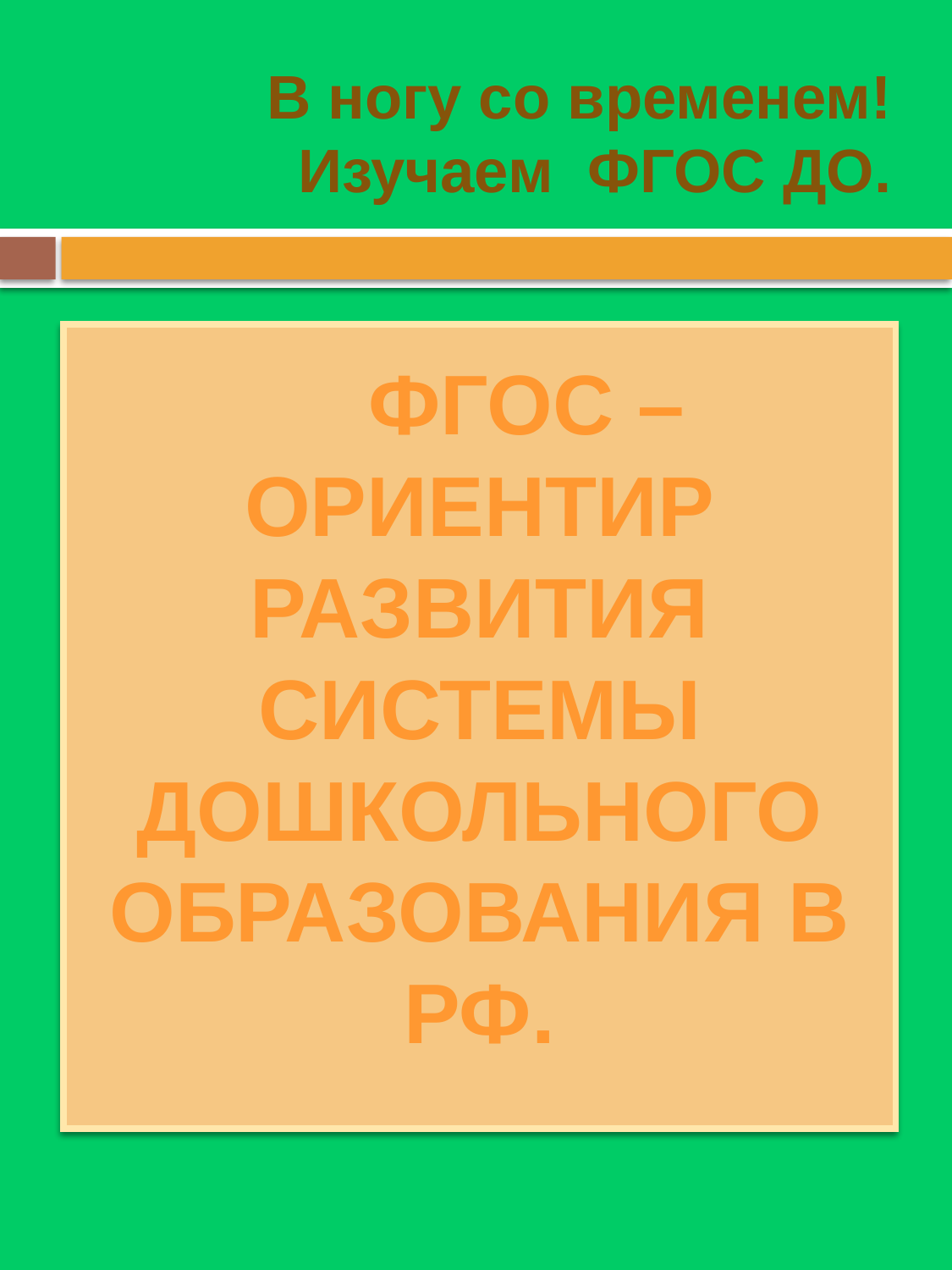

# В ногу со временем! Изучаем  ФГОС ДО.
    ФГОС – ориентир развития системы дошкольного образования в РФ.